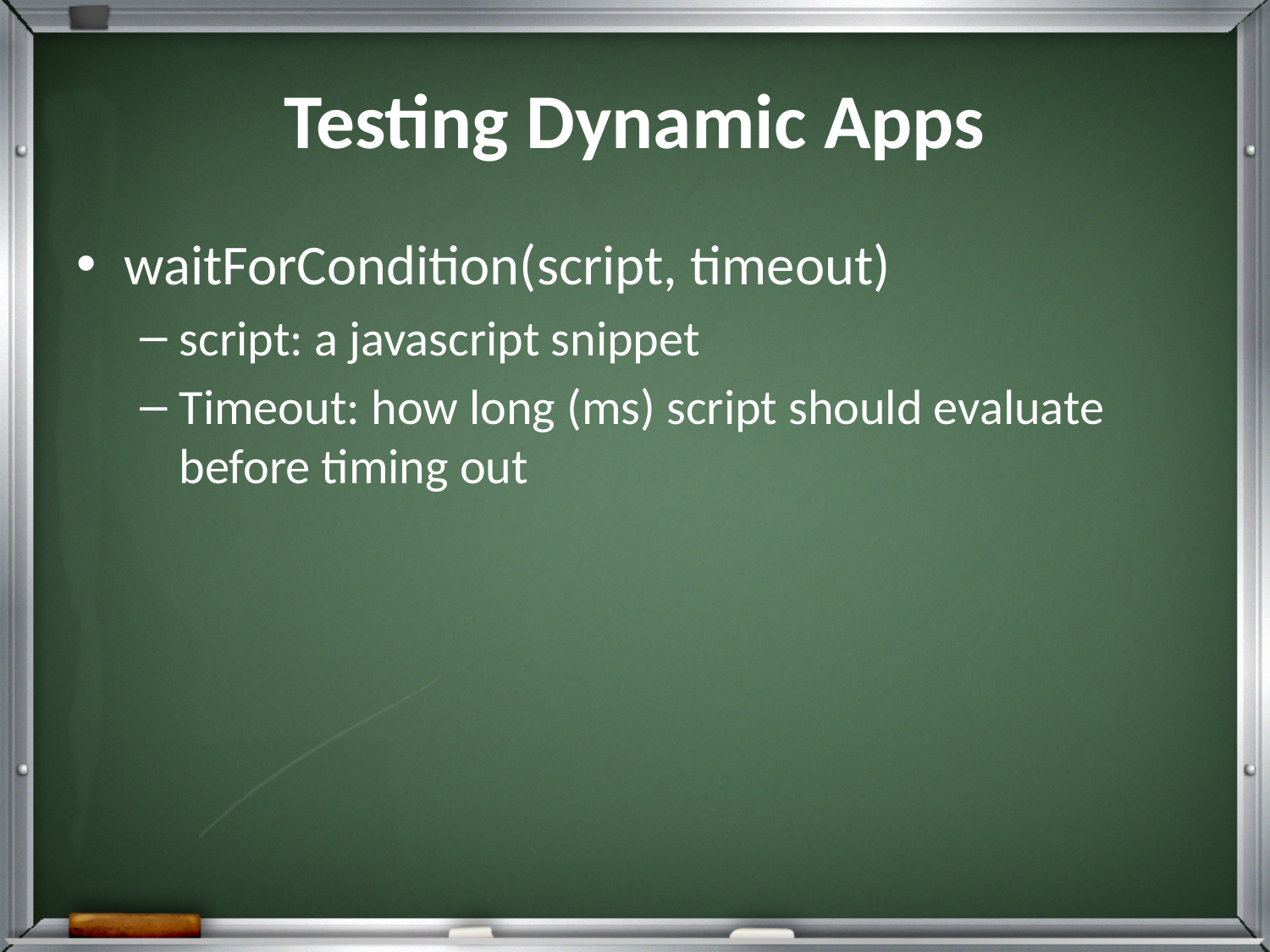

# Testing Dynamic Apps
waitForCondition(script, timeout)
script: a javascript snippet
Timeout: how long (ms) script should evaluate before timing out